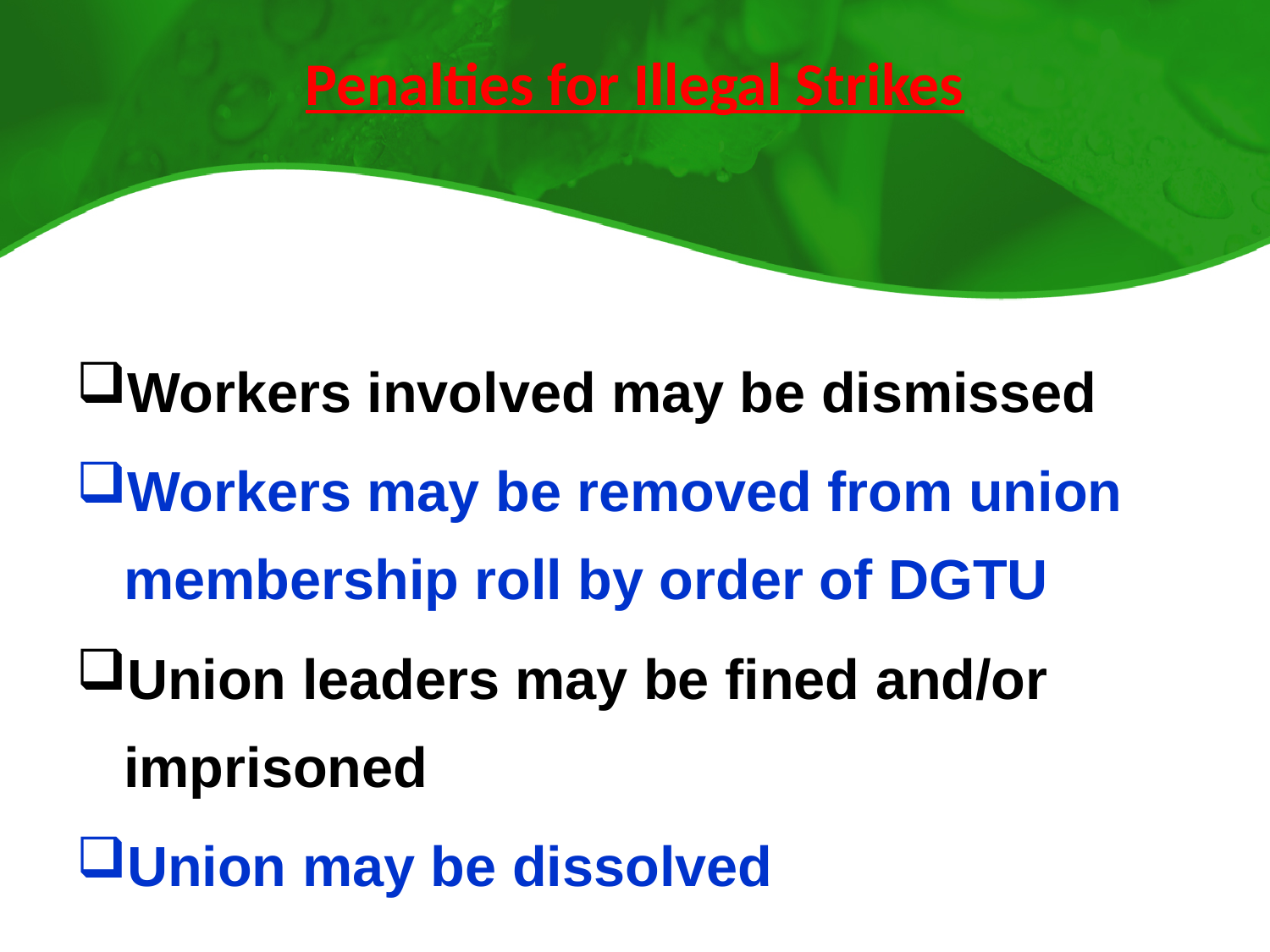

# Penalties for Illegal Strikes
Workers involved may be dismissed
Workers may be removed from union membership roll by order of DGTU
Union leaders may be fined and/or imprisoned
Union may be dissolved